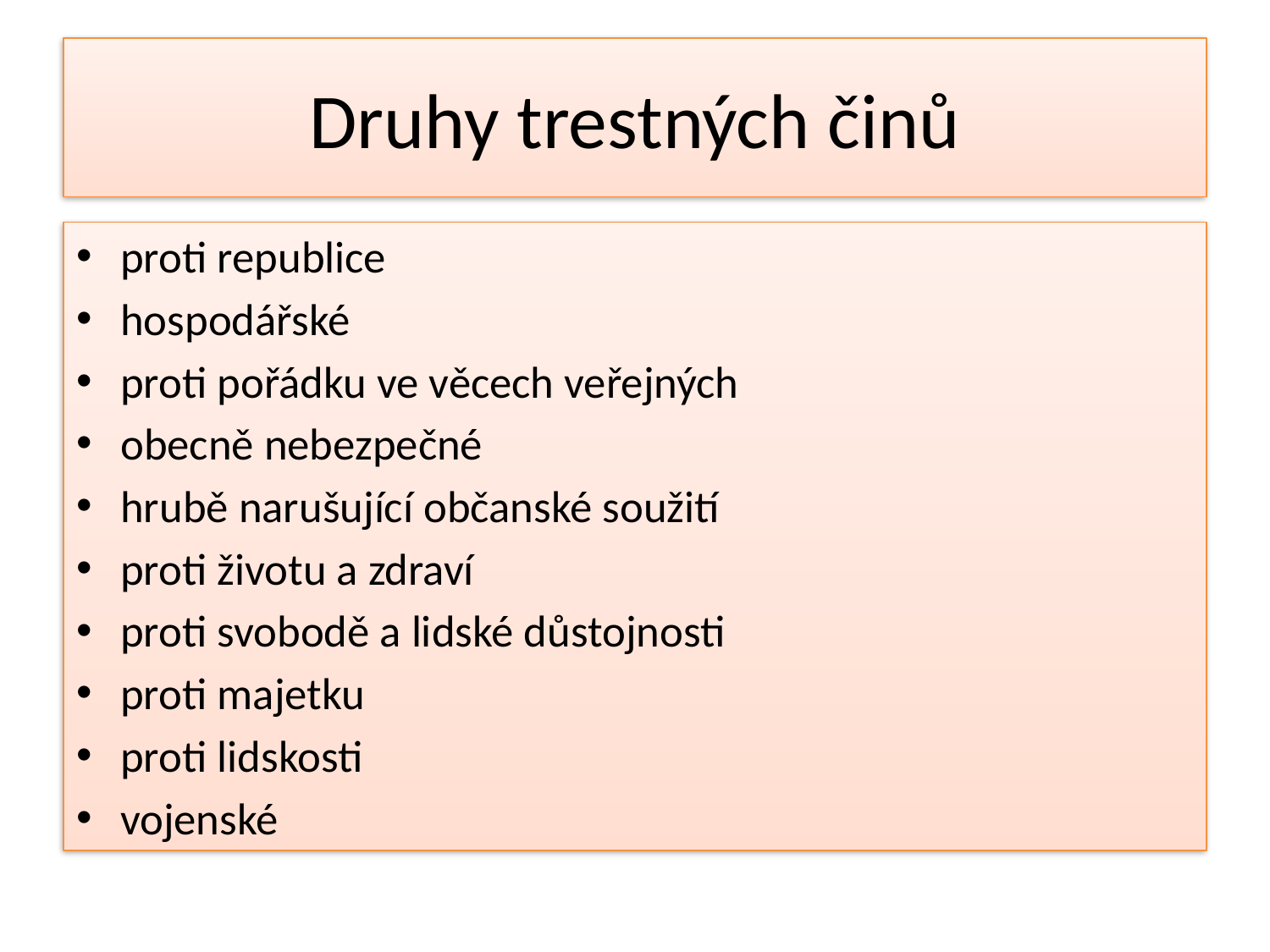

# Druhy trestných činů
proti republice
hospodářské
proti pořádku ve věcech veřejných
obecně nebezpečné
hrubě narušující občanské soužití
proti životu a zdraví
proti svobodě a lidské důstojnosti
proti majetku
proti lidskosti
vojenské